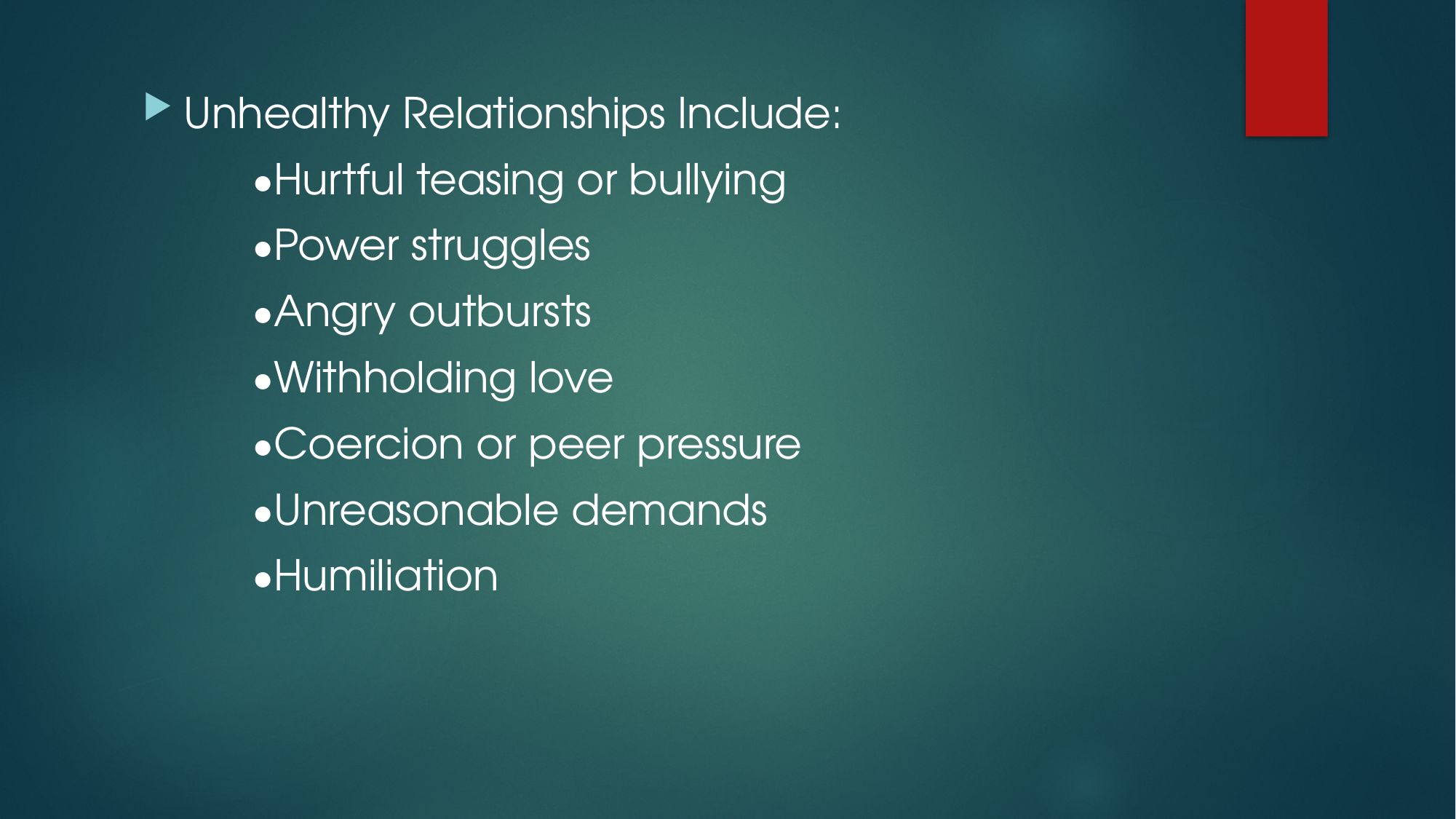

Unhealthy Relationships Include:
	•Hurtful teasing or bullying
	•Power struggles
	•Angry outbursts
	•Withholding love
	•Coercion or peer pressure
	•Unreasonable demands
	•Humiliation